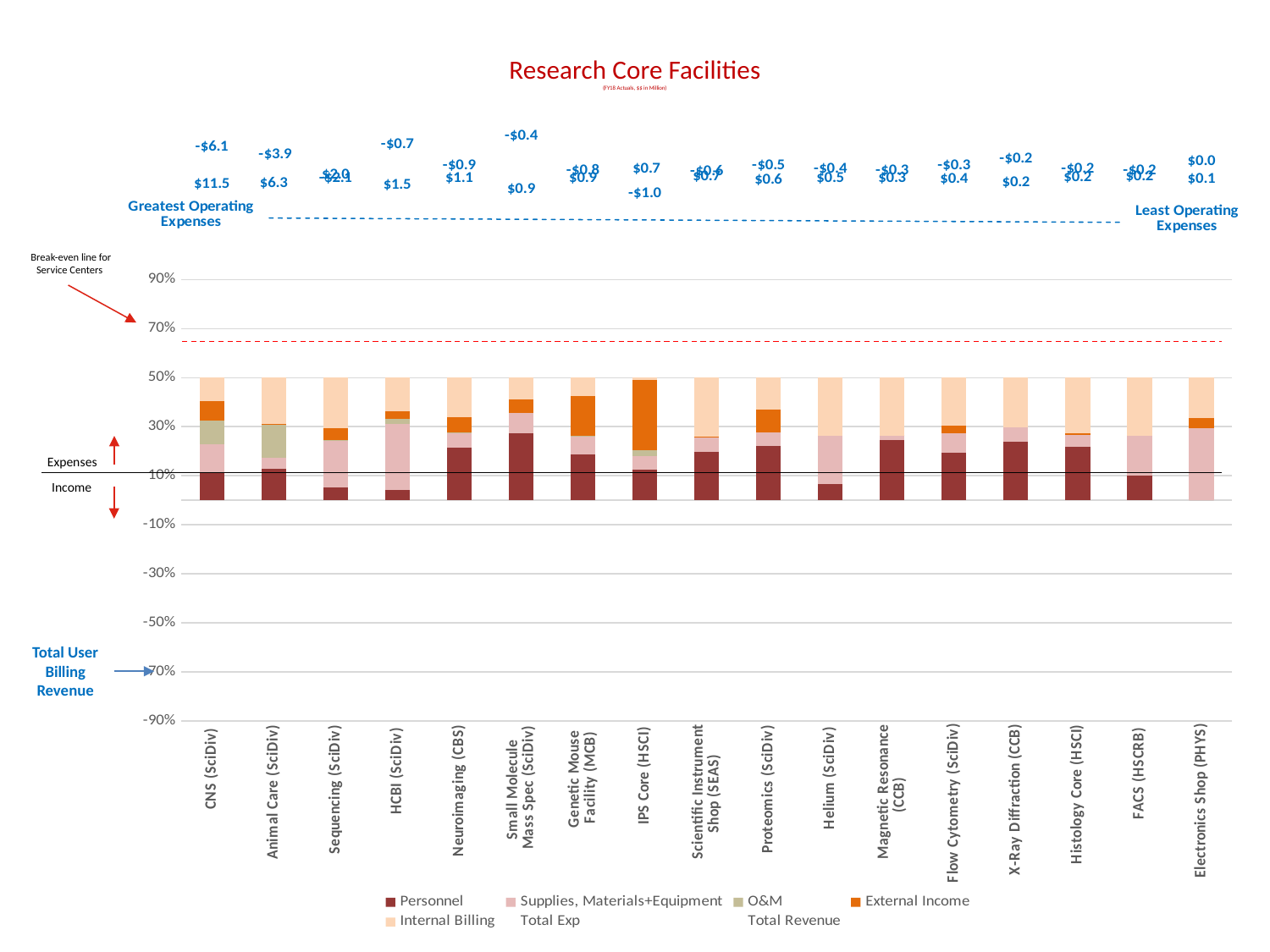

Research Core Facilities
(FY18 Actuals, $$ in Million)

### Chart

| Category | Personnel | Supplies, Materials+Equipment | O&M | External Income | Internal Billing | Total Exp | Total Revenue |
|---|---|---|---|---|---|---|---|
| CNS (SciDiv) | 4.00360252 | 4.0011238 | 3.44751404 | -2.7885661900000005 | -3.35355132 | 11.45224036 | -6.14211751 |
| Animal Care (SciDiv) | 2.6086823999999997 | 0.9487240100000001 | 2.75556635 | -0.06731 | -3.87991711 | 6.312972759999999 | -3.94722711 |
| Sequencing (SciDiv) | 0.44253435999999996 | 1.57578392 | 0.02756927 | -0.392163 | -1.72209873 | 2.0458875499999998 | -2.11426173 |
| HCBI (SciDiv) | 0.17972516 | 1.18612242 | 0.09558544000000001 | -0.13707 | -0.59875 | 1.46143302 | -0.73582 |
| Neuroimaging (CBS) | 0.8409751 | 0.24058095000000002 | 0.003468 | -0.25293209 | -0.630343 | 1.0850240500000001 | -0.8832750899999999 |
| Small Molecule
Mass Spec (SciDiv) | 0.68904275 | 0.21373214000000001 | 0.0 | -0.138701 | -0.22013667 | 0.9027748900000001 | -0.35883767 |
| Genetic Mouse
Facility (MCB) | 0.6400262 | 0.26920177 | 0.00211251 | -0.55633384 | -0.25729418 | 0.91134048 | -0.8136280199999999 |
| IPS Core (HSCI) | 0.44240604 | 0.1870456 | 0.08457252 | -1.003665 | -0.03365 | 0.71402416 | -1.037315 |
| Scientific Instrument
Shop (SEAS) | 0.5183167399999999 | 0.15867379 | 0.0 | -0.0006 | -0.63124983 | 0.67699053 | -0.6318498300000001 |
| Proteomics (SciDiv) | 0.49201055000000005 | 0.12422263 | 0.0 | -0.20567480999999999 | -0.289255 | 0.61623318 | -0.49492980999999997 |
| Helium (SciDiv) | 0.12807267 | 0.36954121 | 0.0 | 0.0 | -0.44714538 | 0.49761388 | -0.44714538 |
| Magnetic Resonance
(CCB) | 0.30631799 | 0.024173789999999997 | 0.0 | -3.048e-05 | -0.29436040999999996 | 0.33049177999999996 | -0.29439088999999996 |
| Flow Cytometry (SciDiv) | 0.28032704999999997 | 0.11531104999999998 | 0.0 | -0.043835 | -0.284568 | 0.39563809999999994 | -0.328403 |
| X-Ray Diffraction (CCB) | 0.18315496000000003 | 0.04415657 | 0.0 | 0.0 | -0.15650263 | 0.22731153000000004 | -0.15650263 |
| Histology Core (HSCI) | 0.17619819 | 0.03958161 | 0.0 | -0.004609479999999999 | -0.18363 | 0.21577980000000002 | -0.18823948 |
| FACS (HSCRB) | 0.08517250999999999 | 0.13809784 | 0.0 | 0.0 | -0.202455 | 0.22327035 | -0.202455 |
| Electronics Shop (PHYS) | 0.0 | 0.060578440000000004 | 0.0 | -0.0082021 | -0.03399154 | 0.060578440000000004 | -0.042193640000000004 |
Break-even line for Service Centers
Expenses
Income
Total User Billing Revenue